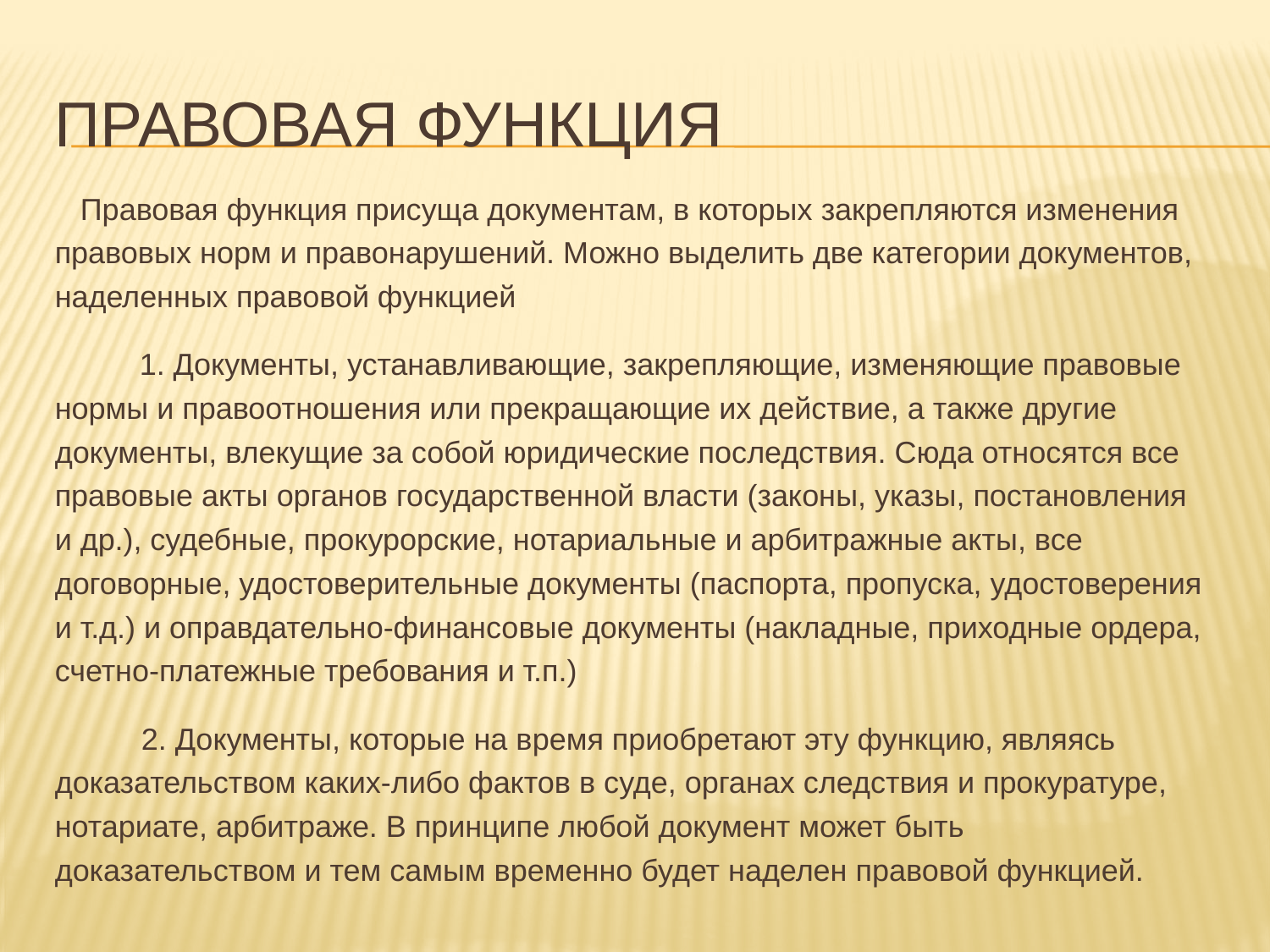

# Правовая функция
   Правовая функция присуща документам, в которых закрепляются изменения правовых норм и правонарушений. Можно выделить две категории документов, наделенных правовой функцией
 
          1. Документы, устанавливающие, закрепляющие, изменяющие правовые нормы и правоотношения или прекращающие их действие, а также другие документы, влекущие за собой юридические последствия. Сюда относятся все правовые акты органов государственной власти (законы, указы, постановления и др.), судебные, прокурорские, нотариальные и арбитражные акты, все договорные, удостоверительные документы (паспорта, пропуска, удостоверения и т.д.) и оправдательно-финансовые документы (накладные, приходные ордера, счетно-платежные требования и т.п.)
                        2. Документы, которые на время приобретают эту функцию, являясь доказательством каких-либо фактов в суде, органах следствия и прокуратуре, нотариате, арбитраже. В принципе любой документ может быть доказательством и тем самым временно будет наделен правовой функцией.